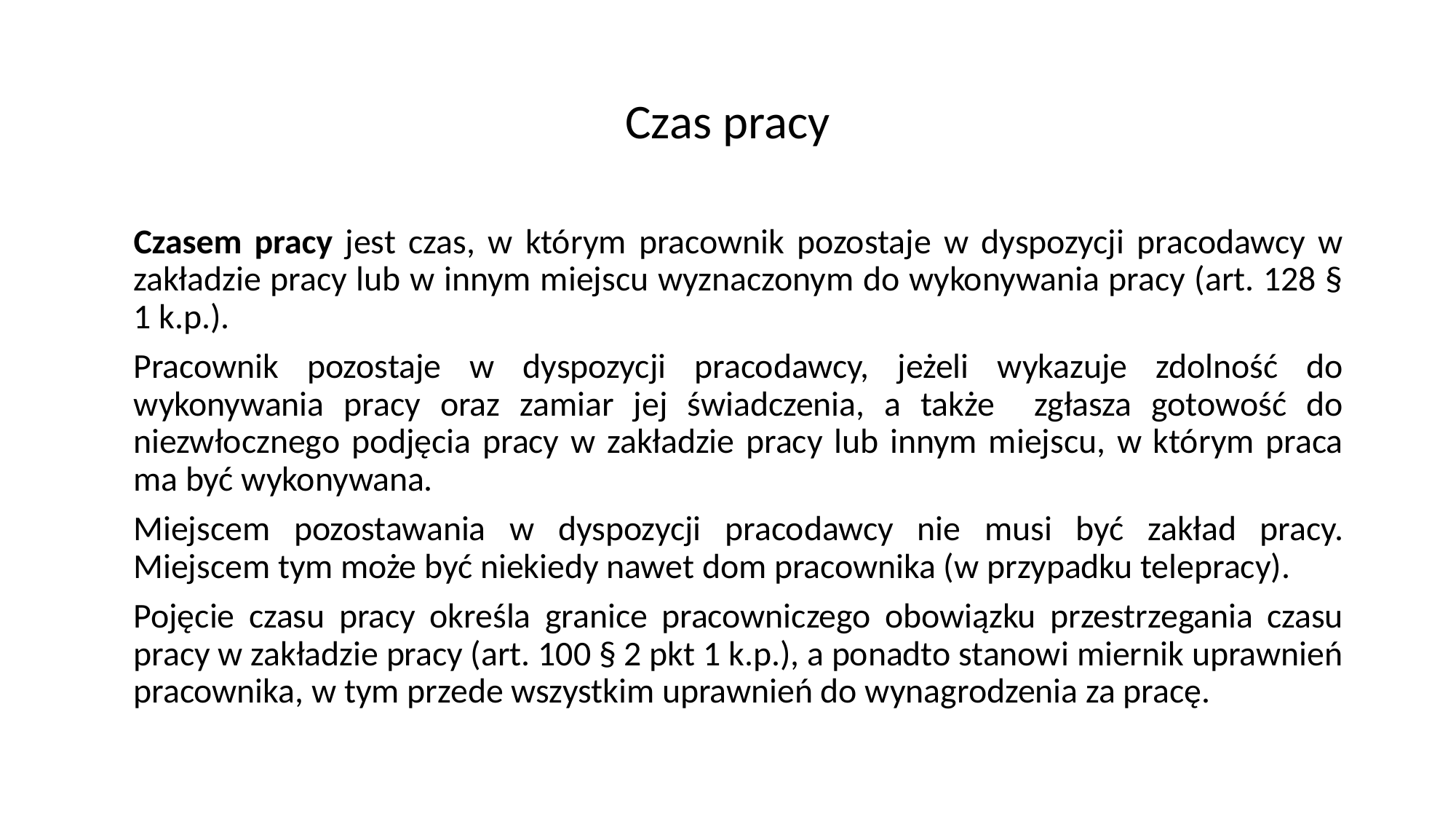

# Czas pracy
Czasem pracy jest czas, w którym pracownik pozostaje w dyspozycji pracodawcy w zakładzie pracy lub w innym miejscu wyznaczonym do wykonywania pracy (art. 128 § 1 k.p.).
Pracownik pozostaje w dyspozycji pracodawcy, jeżeli wykazuje zdolność do wykonywania pracy oraz zamiar jej świadczenia, a także  zgłasza gotowość do niezwłocznego podjęcia pracy w zakładzie pracy lub innym miejscu, w którym praca ma być wykonywana.
Miejscem pozostawania w dyspozycji pracodawcy nie musi być zakład pracy. Miejscem tym może być niekiedy nawet dom pracownika (w przypadku telepracy).
Pojęcie czasu pracy określa granice pracowniczego obowiązku przestrzegania czasu pracy w zakładzie pracy (art. 100 § 2 pkt 1 k.p.), a ponadto stanowi miernik uprawnień pracownika, w tym przede wszystkim uprawnień do wynagrodzenia za pracę.